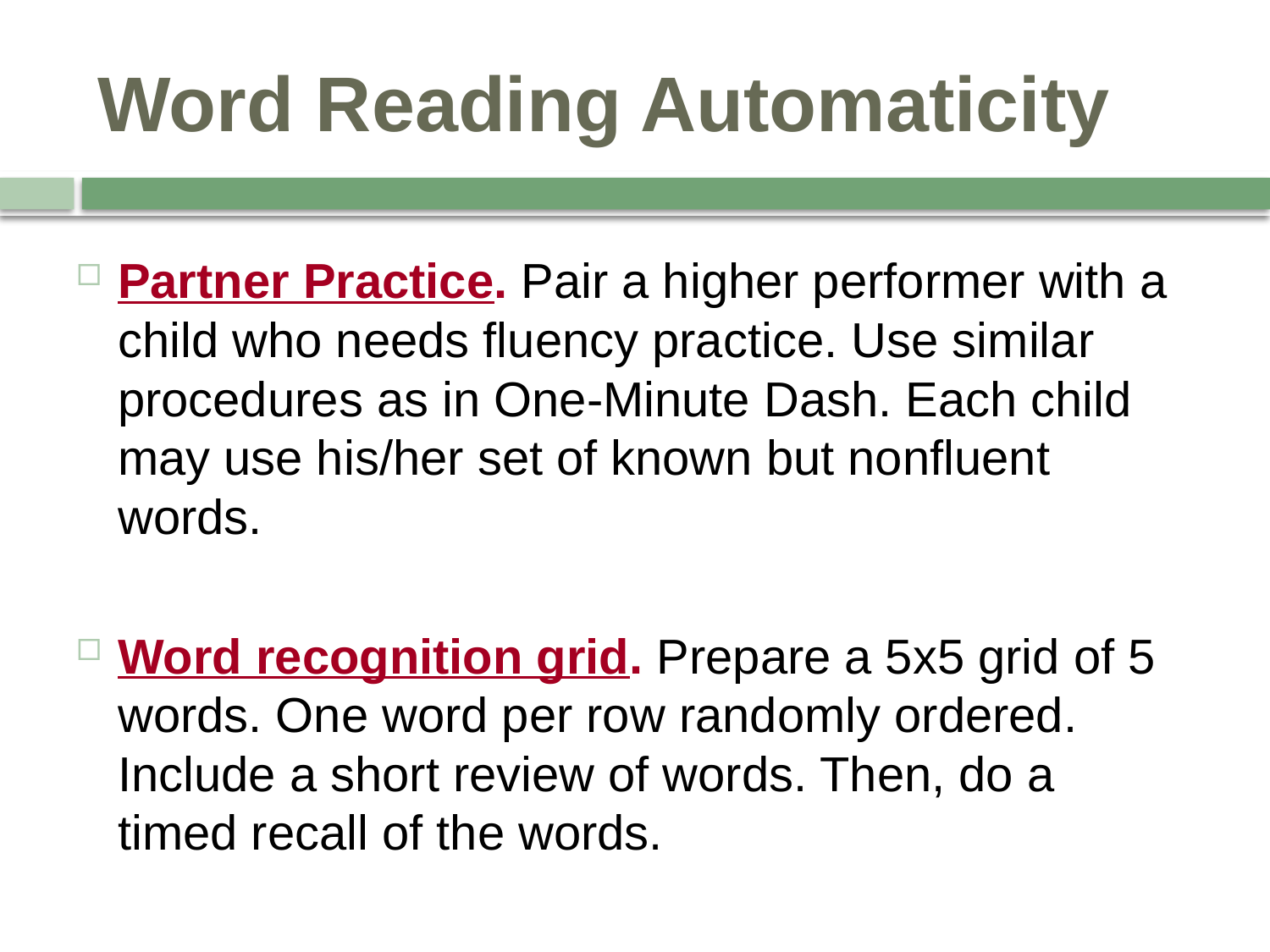

# Word Reading Automaticity
Partner Practice. Pair a higher performer with a child who needs fluency practice. Use similar procedures as in One-Minute Dash. Each child may use his/her set of known but nonfluent words.

Word recognition grid. Prepare a 5x5 grid of 5 words. One word per row randomly ordered. Include a short review of words. Then, do a timed recall of the words.